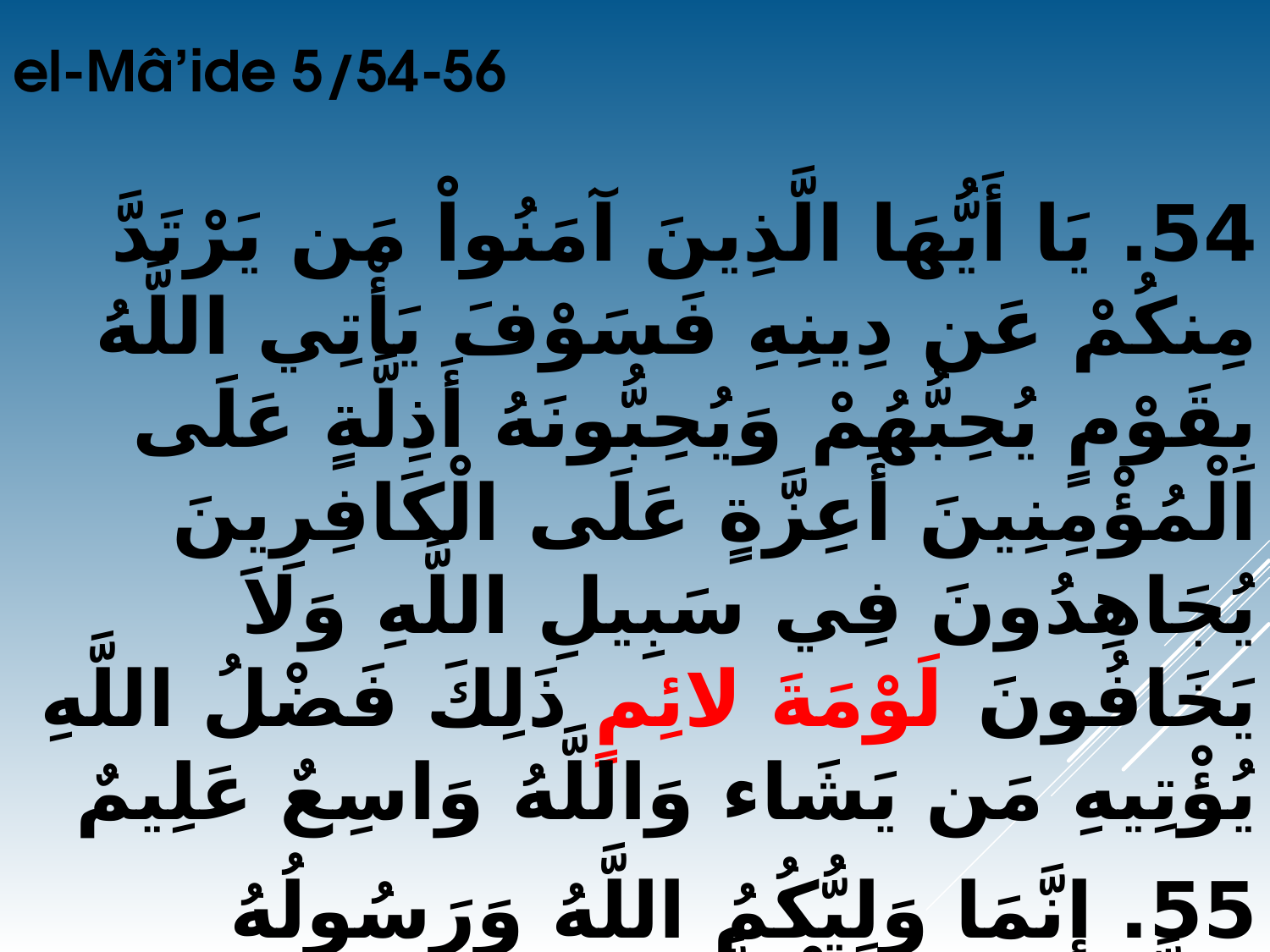

# el-Mâ’ide 5/54-56
54. يَا أَيُّهَا الَّذِينَ آمَنُواْ مَن يَرْتَدَّ مِنكُمْ عَن دِينِهِ فَسَوْفَ يَأْتِي اللَّهُ بِقَوْمٍ يُحِبُّهُمْ وَيُحِبُّونَهُ أَذِلَّةٍ عَلَى الْمُؤْمِنِينَ أَعِزَّةٍ عَلَى الْكَافِرِينَ يُجَاهِدُونَ فِي سَبِيلِ اللَّهِ وَلاَ يَخَافُونَ لَوْمَةَ لائِمٍ ذَلِكَ فَضْلُ اللَّهِ يُؤْتِيهِ مَن يَشَاء وَاللَّهُ وَاسِعٌ عَلِيمٌ
55. إِنَّمَا وَلِيُّكُمُ اللَّهُ وَرَسُولُهُ وَالَّذِينَ آمَنُواْ الَّذِينَ يُقِيمُونَ الصَّلاةَ وَيُؤْتُونَ الزَّكَاةَ وَهُمْ رَاكِعُونَ
56. وَمَن يَتَوَلَّ اللَّهَ وَرَسُولَهُ وَالَّذِينَ آمَنُواْ فَإِنَّ حِزْبَ اللَّهِ هُمُ الْغَالِبُونَ